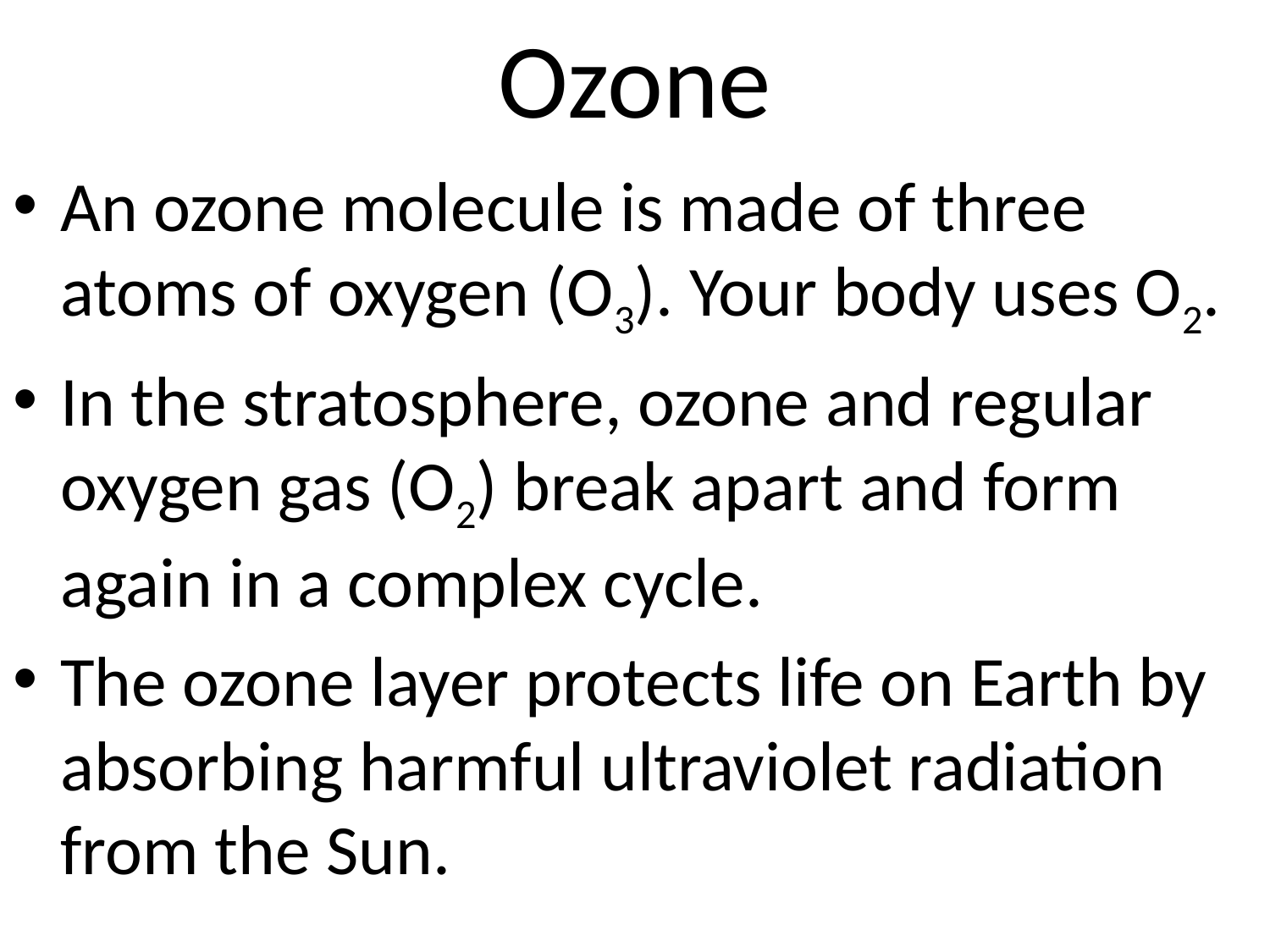

# Ozone
An ozone molecule is made of three atoms of oxygen (O3). Your body uses O2.
In the stratosphere, ozone and regular oxygen gas (O2) break apart and form again in a complex cycle.
The ozone layer protects life on Earth by absorbing harmful ultraviolet radiation from the Sun.